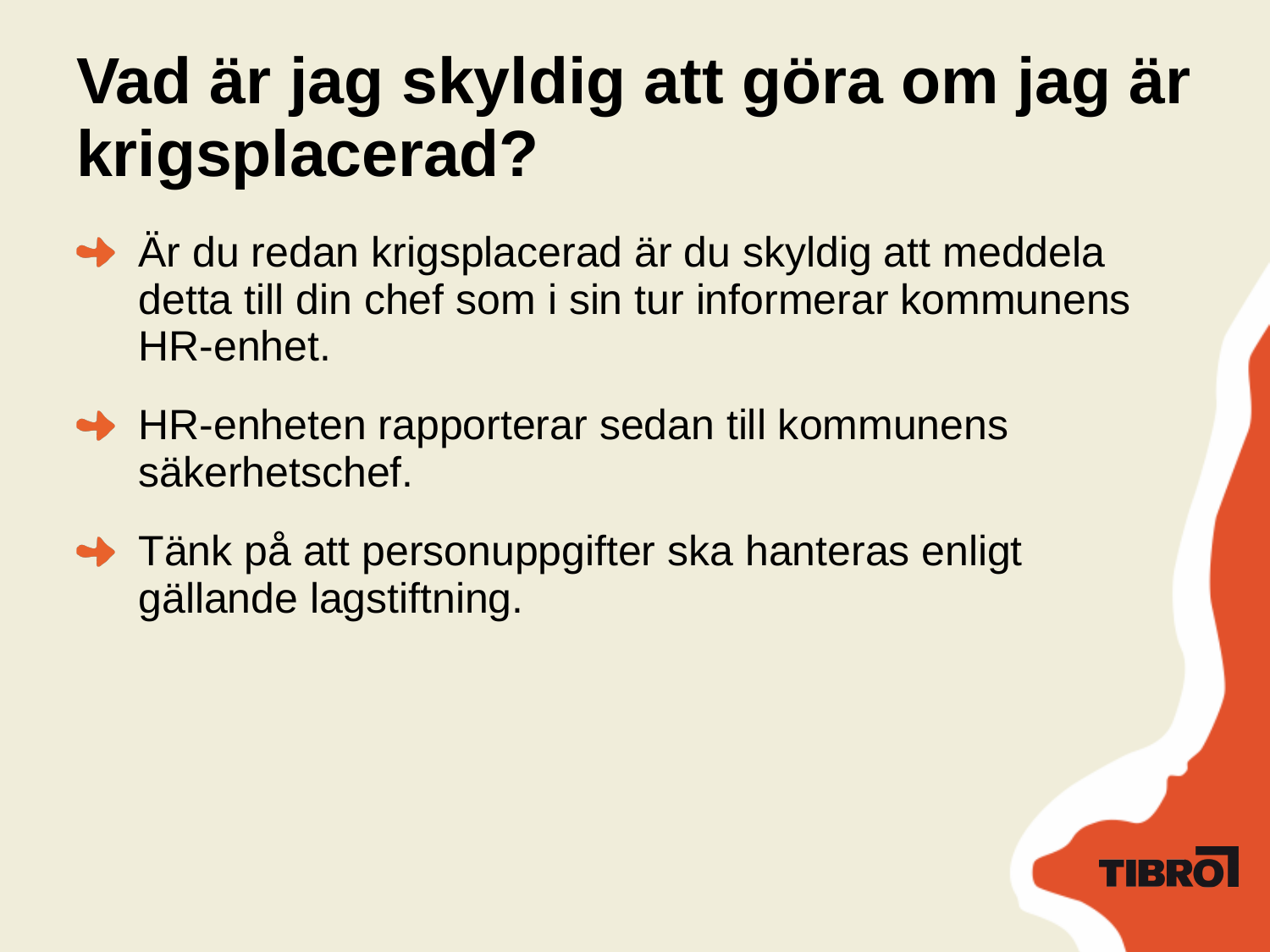

# Vad är jag skyldig att göra om jag är krigsplacerad?
Är du redan krigsplacerad är du skyldig att meddela detta till din chef som i sin tur informerar kommunens HR-enhet.
HR-enheten rapporterar sedan till kommunens säkerhetschef.
Tänk på att personuppgifter ska hanteras enligt gällande lagstiftning.